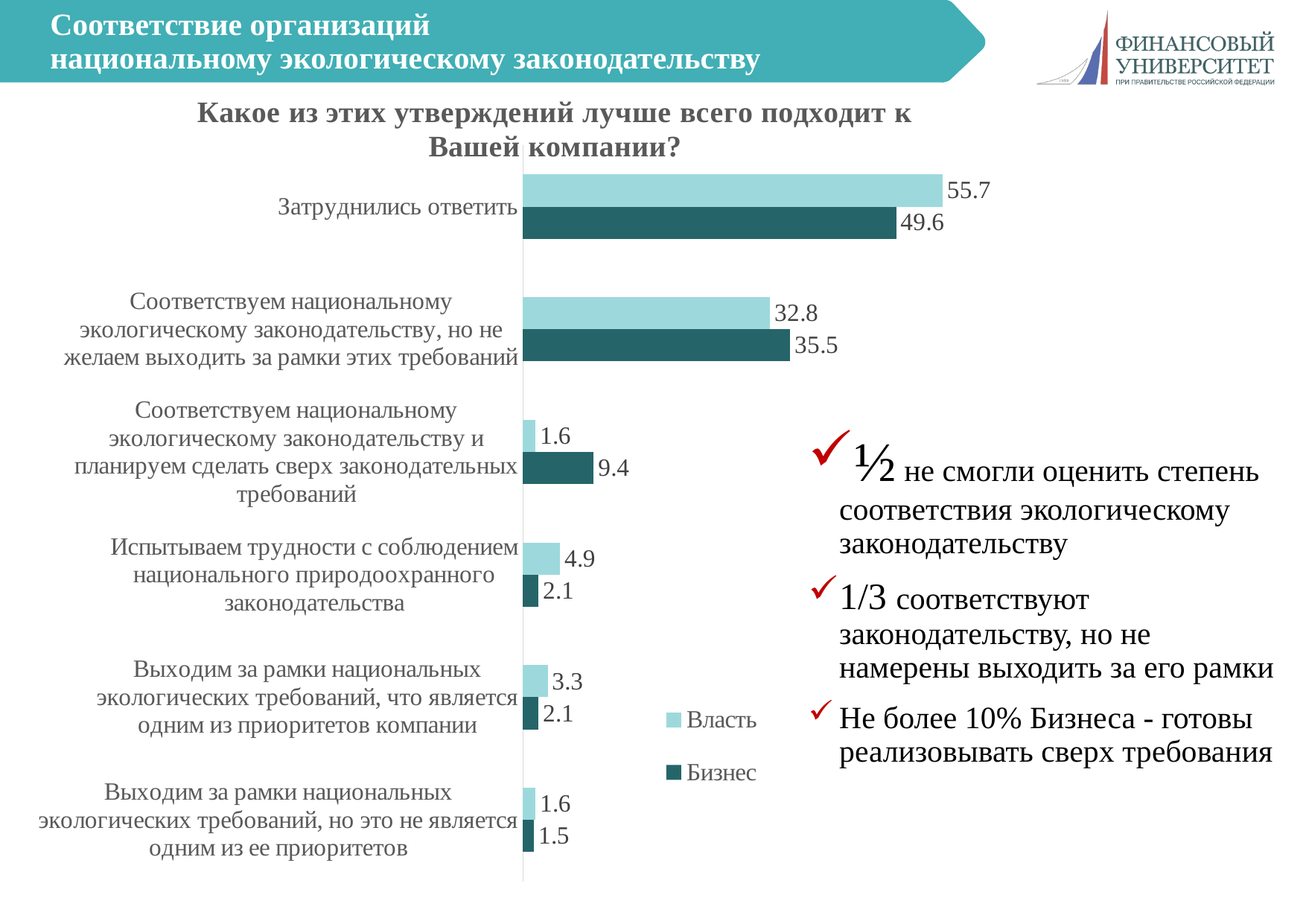

# Соответствие организаций национальному экологическому законодательству

### Chart: Какое из этих утверждений лучше всего подходит к Вашей компании?

| Category | Бизнес | Власть |
|---|---|---|
| Выходим за рамки национальных экологических требований, но это не является одним из ее приоритетов | 1.466275659824047 | 1.639344262295082 |
| Выходим за рамки национальных экологических требований, что является одним из приоритетов компании | 2.0527859237536656 | 3.278688524590164 |
| Испытываем трудности с соблюдением национального природоохранного законодательства | 2.0527859237536656 | 4.918032786885246 |
| Соответствуем национальному экологическому законодательству и планируем сделать сверх законодательных требований | 9.3841642228739 | 1.639344262295082 |
| Соответствуем национальному экологическому законодательству, но не желаем выходить за рамки этих требований | 35.483870967741936 | 32.78688524590164 |
| Затруднились ответить | 49.56011730205279 | 55.73770491803278 |
½ не смогли оценить степень  соответствия экологическому законодательству
1/3 соответствуют законодательству, но не намерены выходить за его рамки
Не более 10% Бизнеса - готовы реализовывать сверх требования